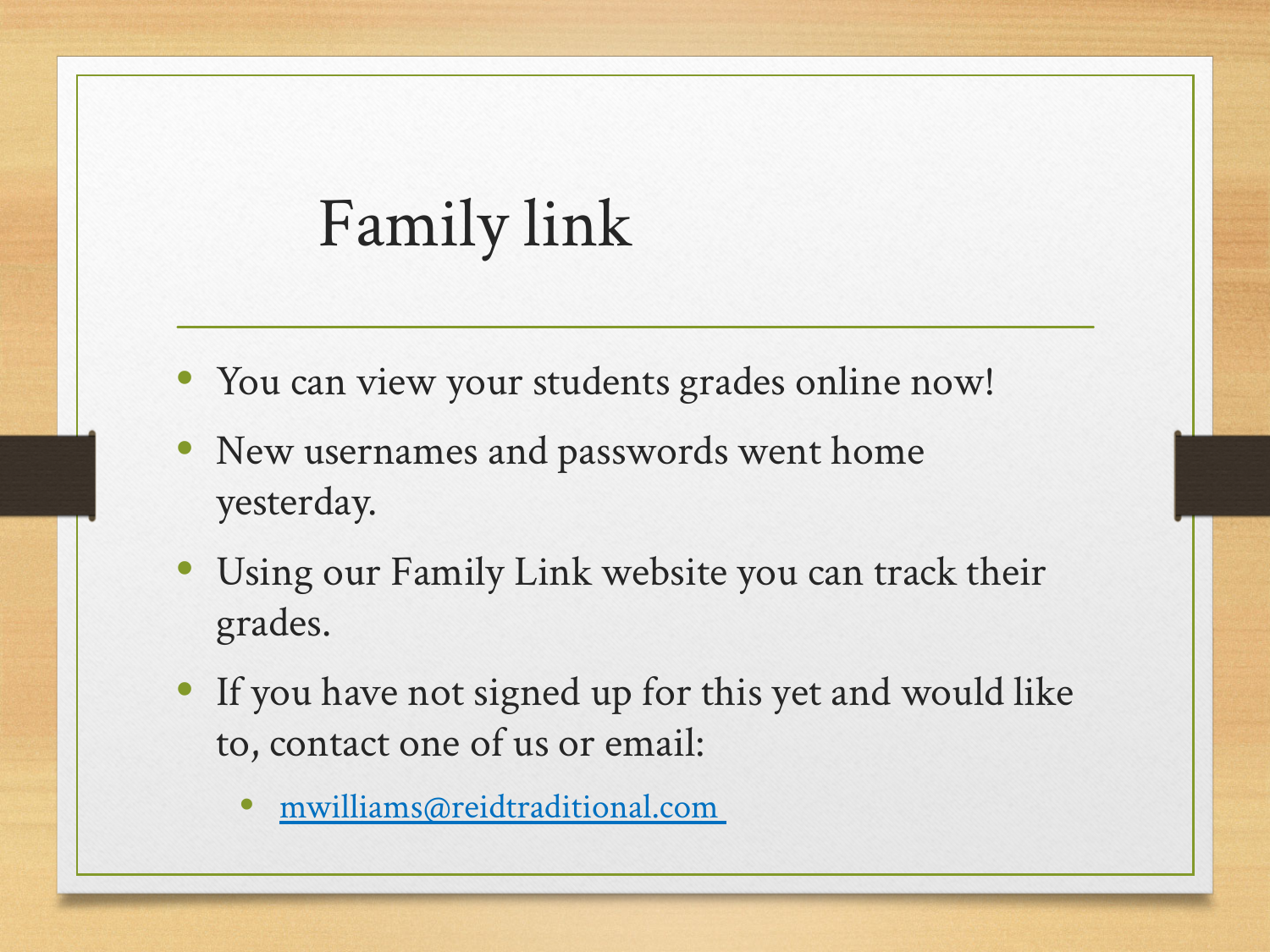

# Family link
You can view your students grades online now!
New usernames and passwords went home yesterday.
Using our Family Link website you can track their grades.
If you have not signed up for this yet and would like to, contact one of us or email:
mwilliams@reidtraditional.com